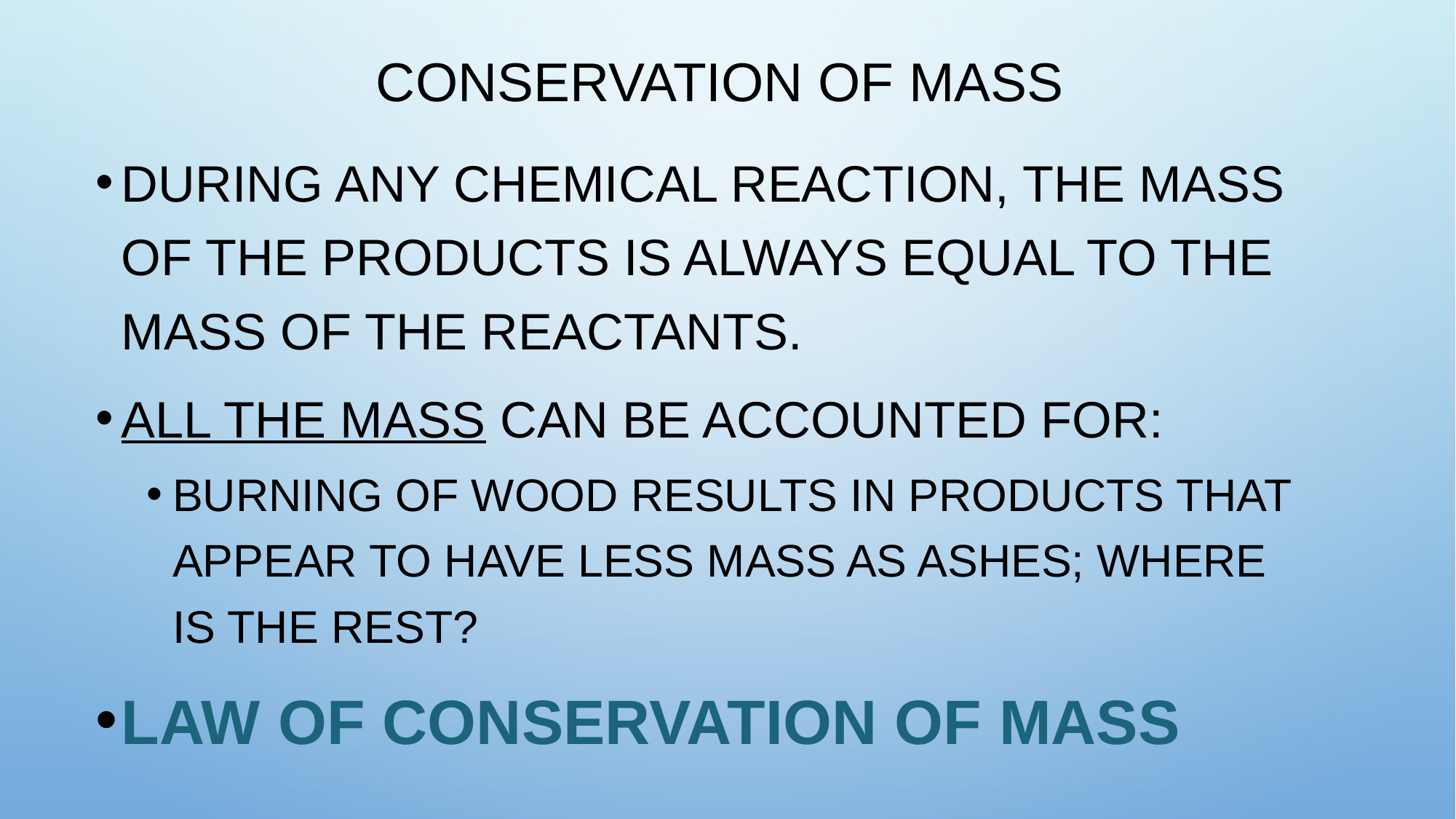

# Conservation of Mass
During any chemical reaction, the mass of the products is always equal to the mass of the reactants.
All the mass can be accounted for:
Burning of wood results in products that appear to have less mass as ashes; where is the rest?
Law of conservation of mass